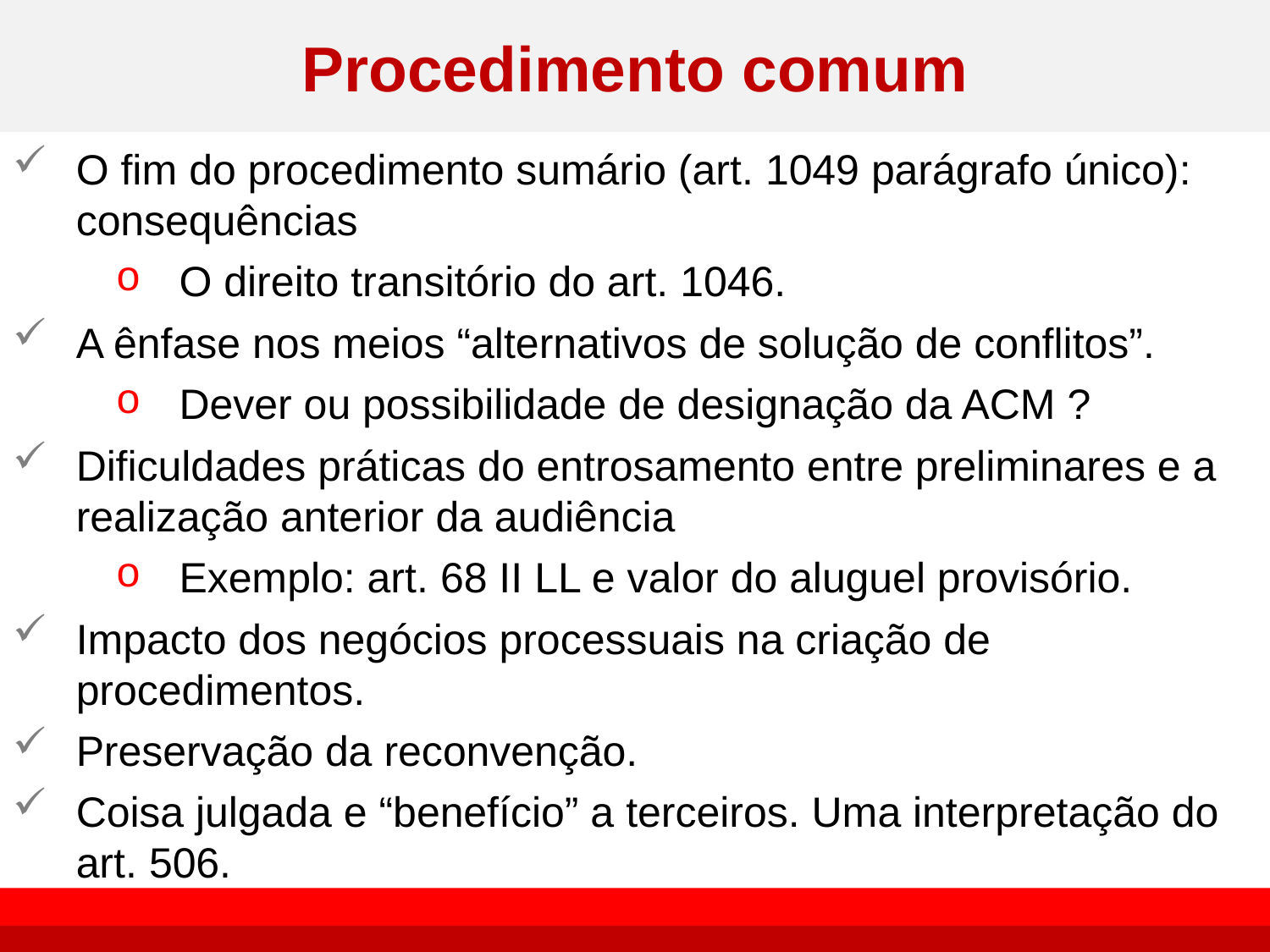

# Procedimento comum
O fim do procedimento sumário (art. 1049 parágrafo único): consequências
O direito transitório do art. 1046.
A ênfase nos meios “alternativos de solução de conflitos”.
Dever ou possibilidade de designação da ACM ?
Dificuldades práticas do entrosamento entre preliminares e a realização anterior da audiência
Exemplo: art. 68 II LL e valor do aluguel provisório.
Impacto dos negócios processuais na criação de procedimentos.
Preservação da reconvenção.
Coisa julgada e “benefício” a terceiros. Uma interpretação do art. 506.